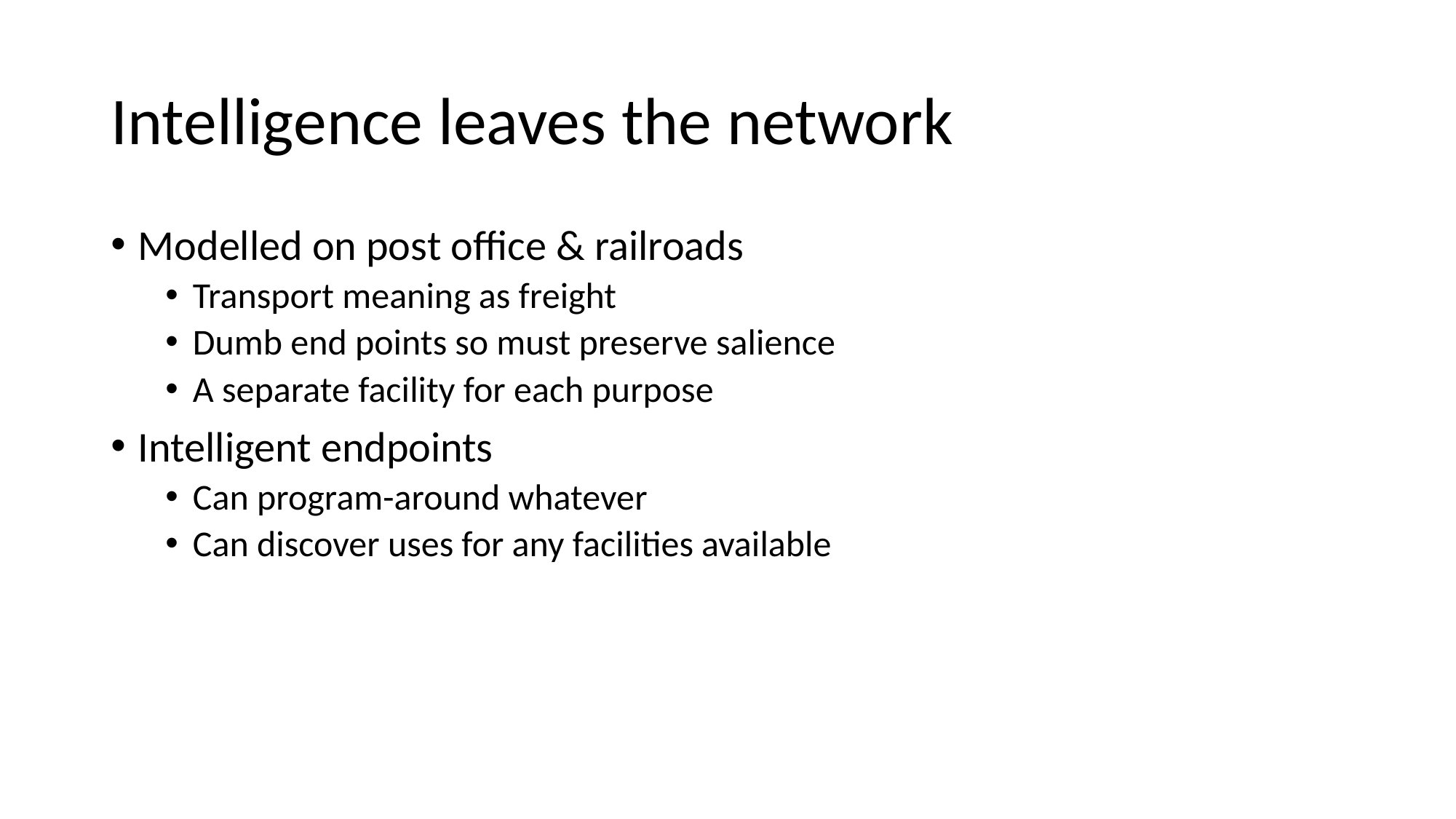

# Intelligence leaves the network
Modelled on post office & railroads
Transport meaning as freight
Dumb end points so must preserve salience
A separate facility for each purpose
Intelligent endpoints
Can program-around whatever
Can discover uses for any facilities available